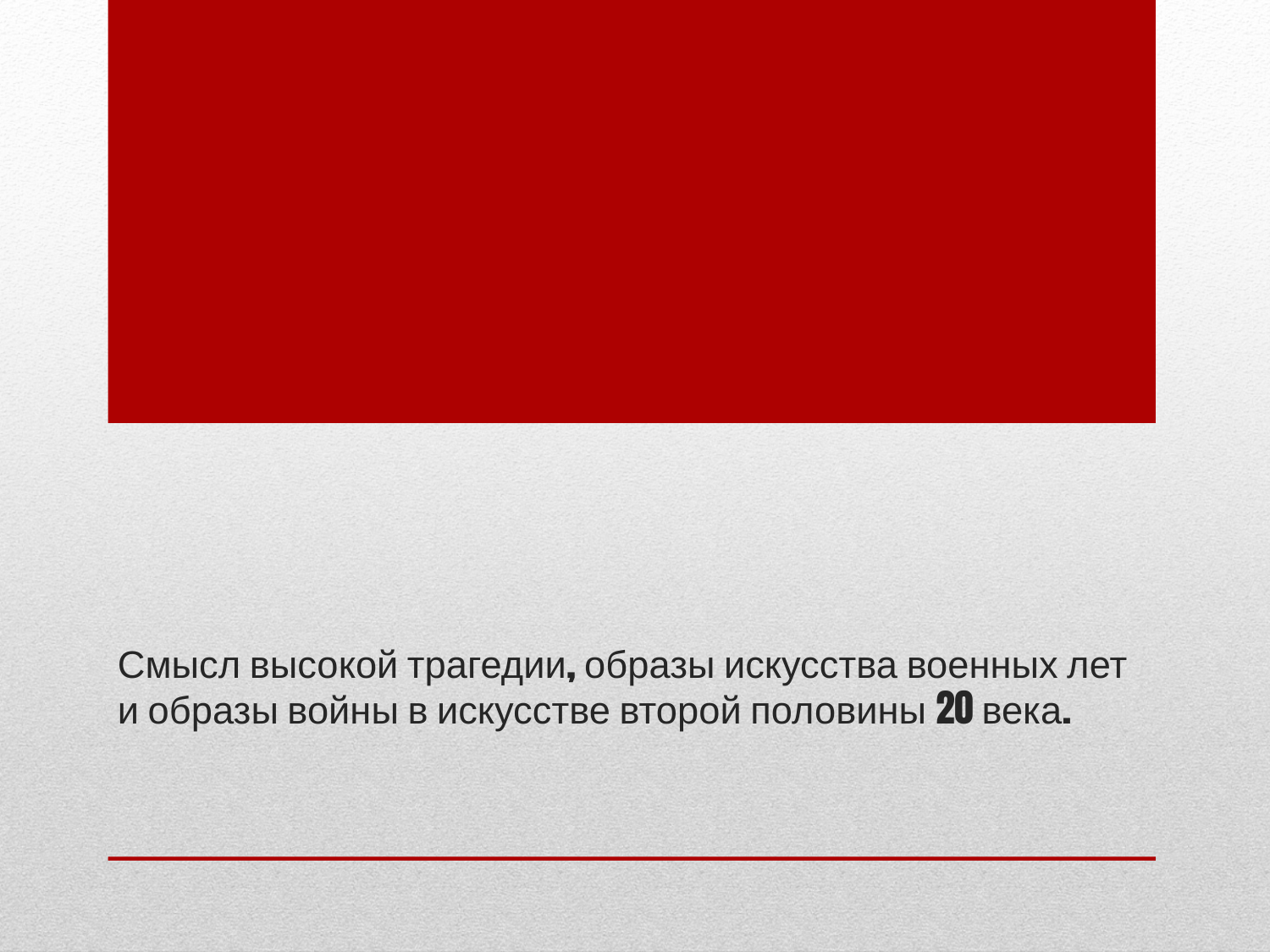

# Смысл высокой трагедии, образы искусства военных лет и образы войны в искусстве второй половины 20 века.